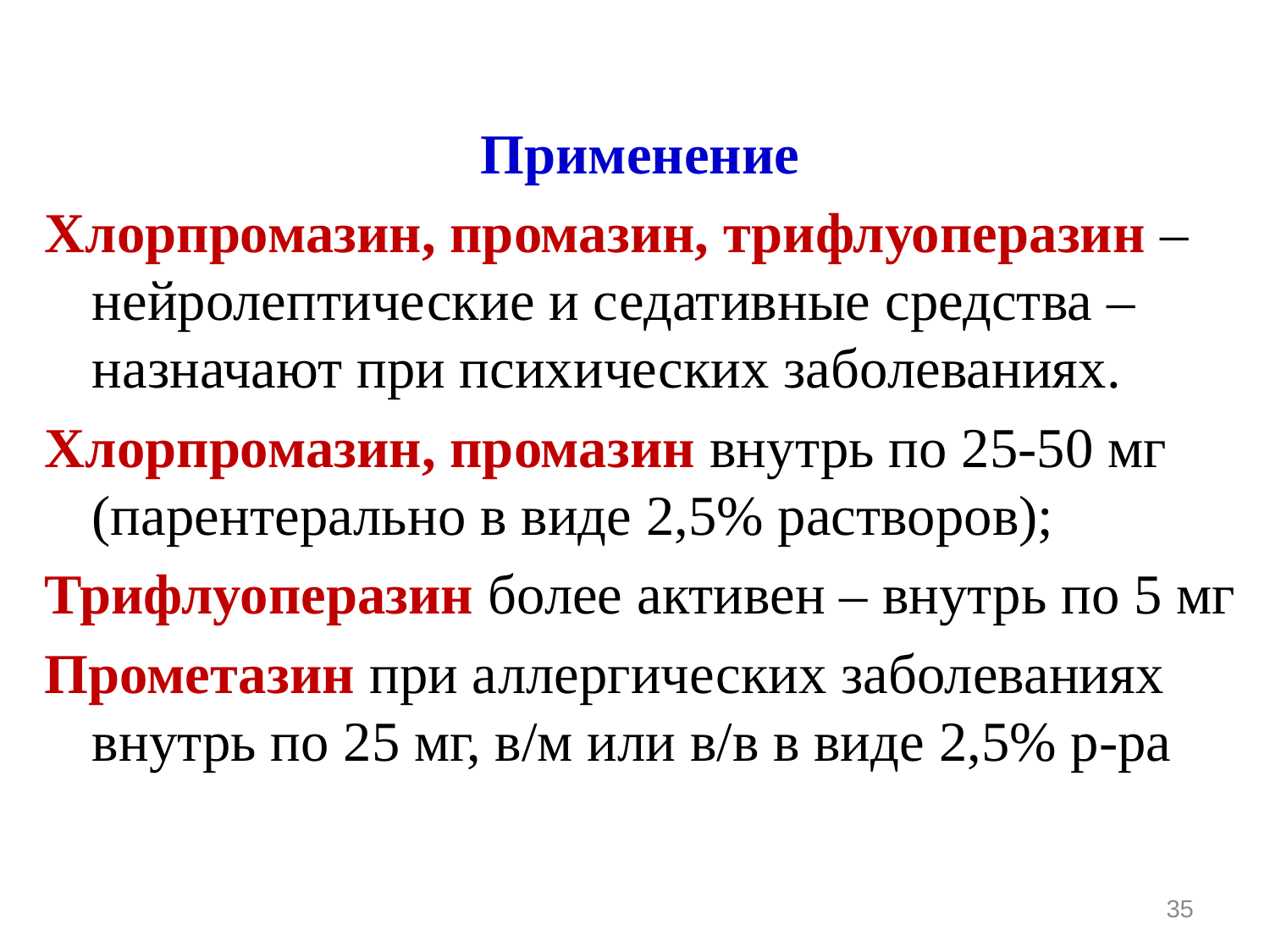

Применение
Хлорпромазин, промазин, трифлуоперазин –нейролептические и седативные средства – назначают при психических заболеваниях.
Хлорпромазин, промазин внутрь по 25-50 мг (парентерально в виде 2,5% растворов);
Трифлуоперазин более активен – внутрь по 5 мг
Прометазин при аллергических заболеваниях внутрь по 25 мг, в/м или в/в в виде 2,5% р-ра
35